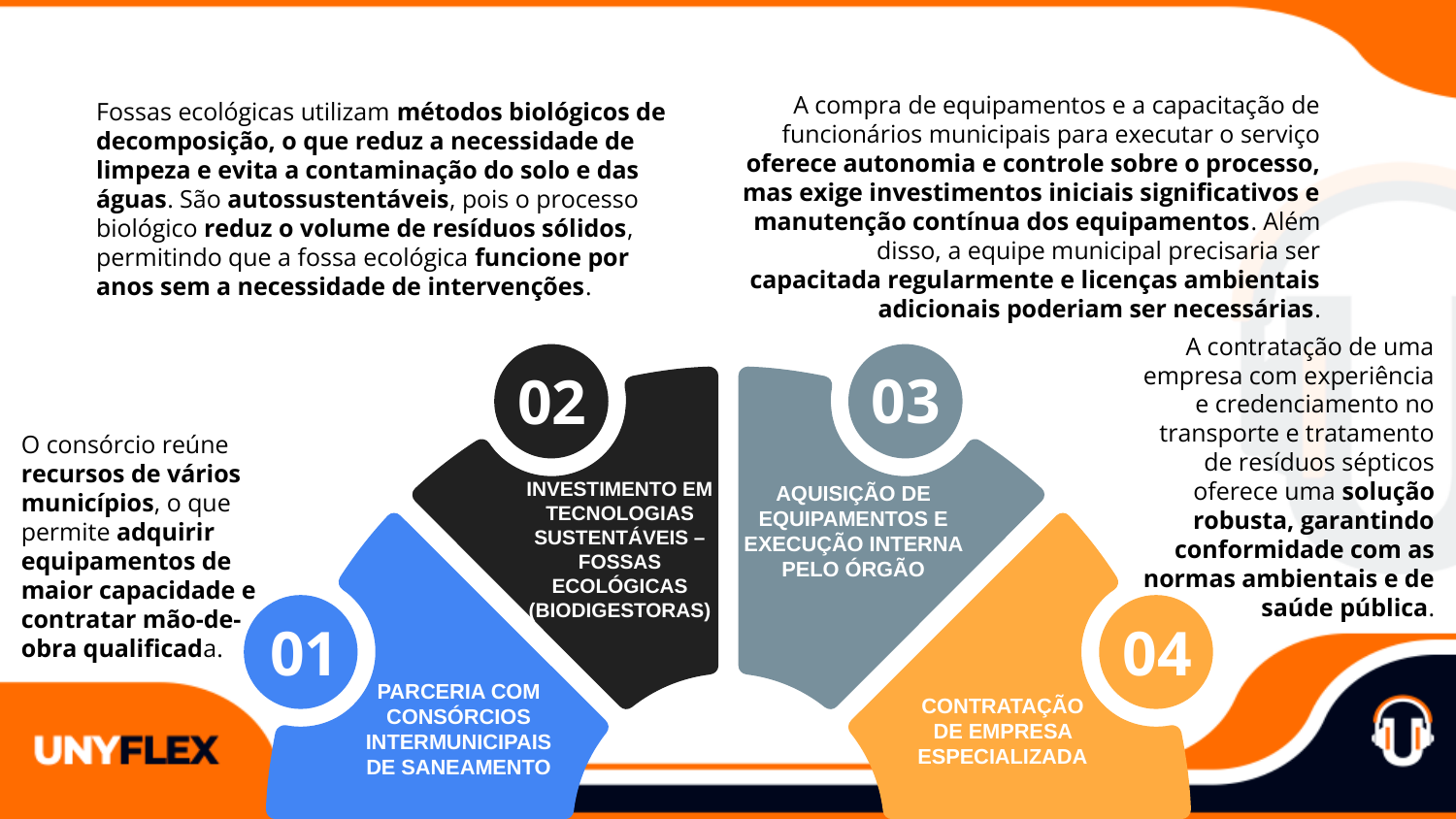

A compra de equipamentos e a capacitação de funcionários municipais para executar o serviço oferece autonomia e controle sobre o processo, mas exige investimentos iniciais significativos e manutenção contínua dos equipamentos. Além disso, a equipe municipal precisaria ser capacitada regularmente e licenças ambientais adicionais poderiam ser necessárias.
Fossas ecológicas utilizam métodos biológicos de decomposição, o que reduz a necessidade de limpeza e evita a contaminação do solo e das águas. São autossustentáveis, pois o processo biológico reduz o volume de resíduos sólidos, permitindo que a fossa ecológica funcione por anos sem a necessidade de intervenções.
A contratação de uma empresa com experiência e credenciamento no transporte e tratamento de resíduos sépticos oferece uma solução robusta, garantindo conformidade com as normas ambientais e de saúde pública.

03
02

O consórcio reúne recursos de vários municípios, o que permite adquirir equipamentos de maior capacidade e contratar mão-de-obra qualificada.
INVESTIMENTO EM TECNOLOGIAS SUSTENTÁVEIS – FOSSAS ECOLÓGICAS (BIODIGESTORAS)
AQUISIÇÃO DE EQUIPAMENTOS E EXECUÇÃO INTERNA PELO ÓRGÃO

04
01
PARCERIA COM CONSÓRCIOS INTERMUNICIPAIS DE SANEAMENTO
CONTRATAÇÃO DE EMPRESA ESPECIALIZADA